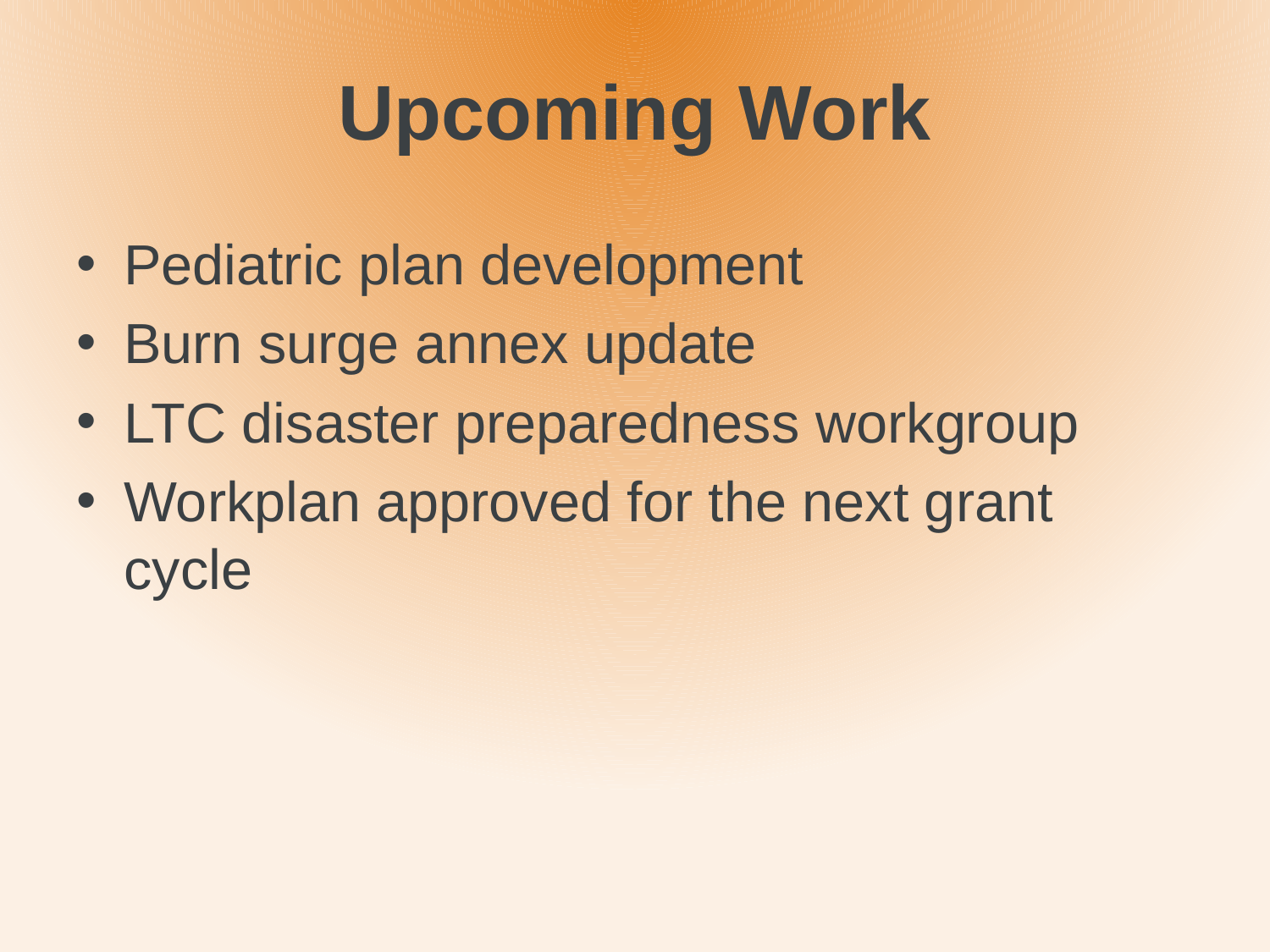

# Upcoming Work
Pediatric plan development
Burn surge annex update
LTC disaster preparedness workgroup
Workplan approved for the next grant cycle